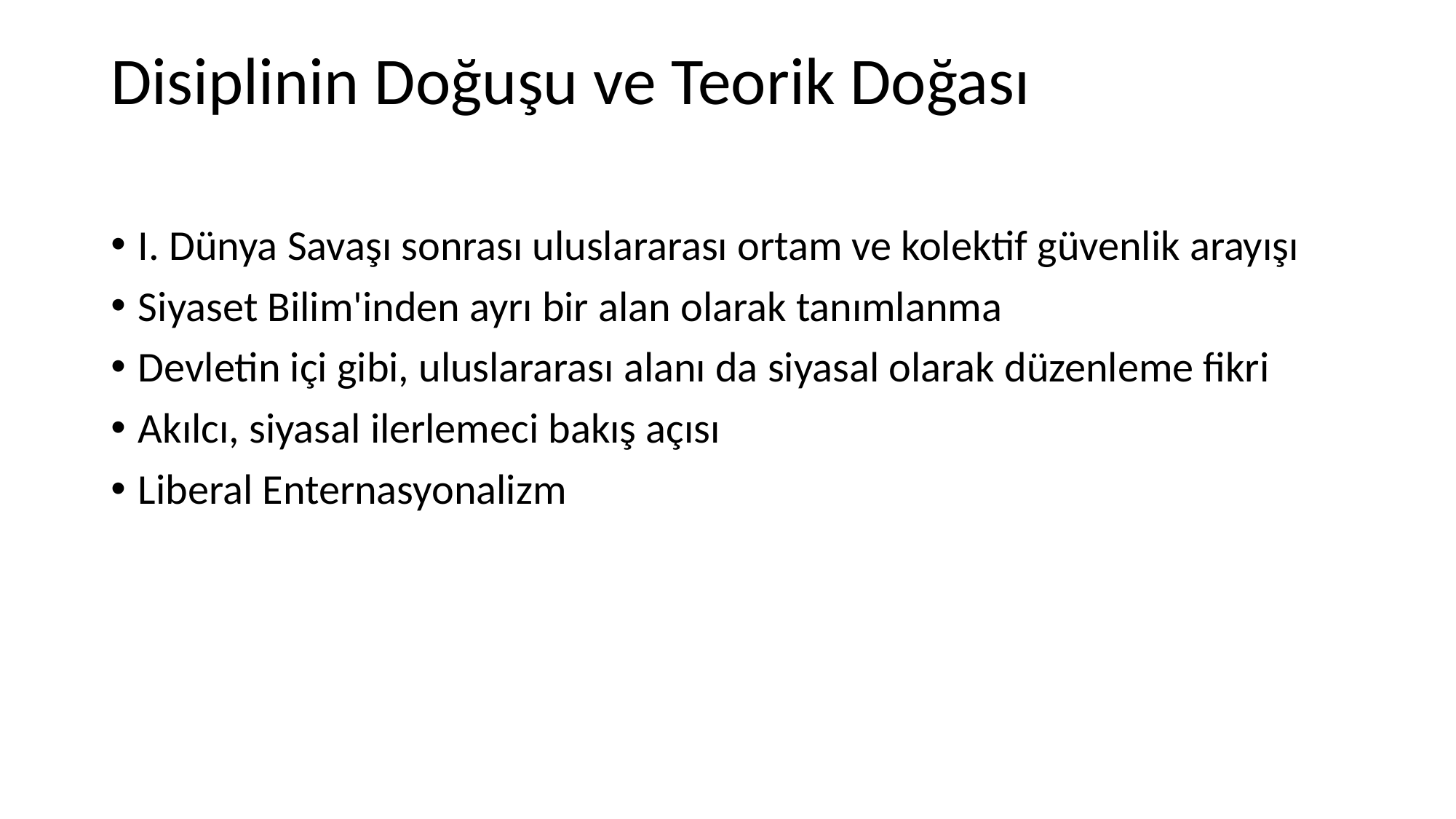

# Disiplinin Doğuşu ve Teorik Doğası
I. Dünya Savaşı sonrası uluslararası ortam ve kolektif güvenlik arayışı
Siyaset Bilim'inden ayrı bir alan olarak tanımlanma
Devletin içi gibi, uluslararası alanı da siyasal olarak düzenleme fikri
Akılcı, siyasal ilerlemeci bakış açısı
Liberal Enternasyonalizm